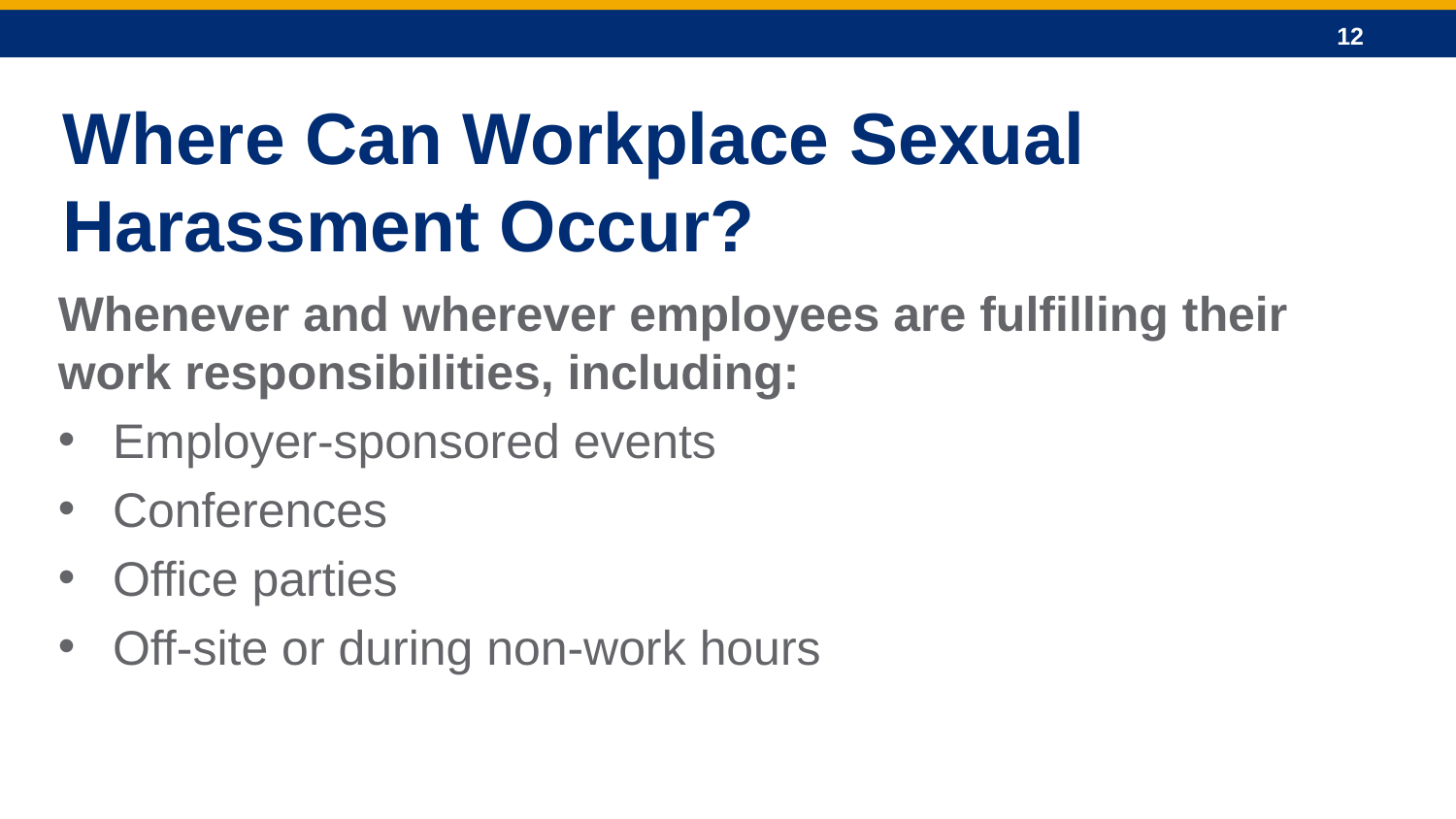

Where Can Workplace Sexual Harassment Occur?
Whenever and wherever employees are fulfilling their work responsibilities, including:
Employer-sponsored events
Conferences
Office parties
Off-site or during non-work hours